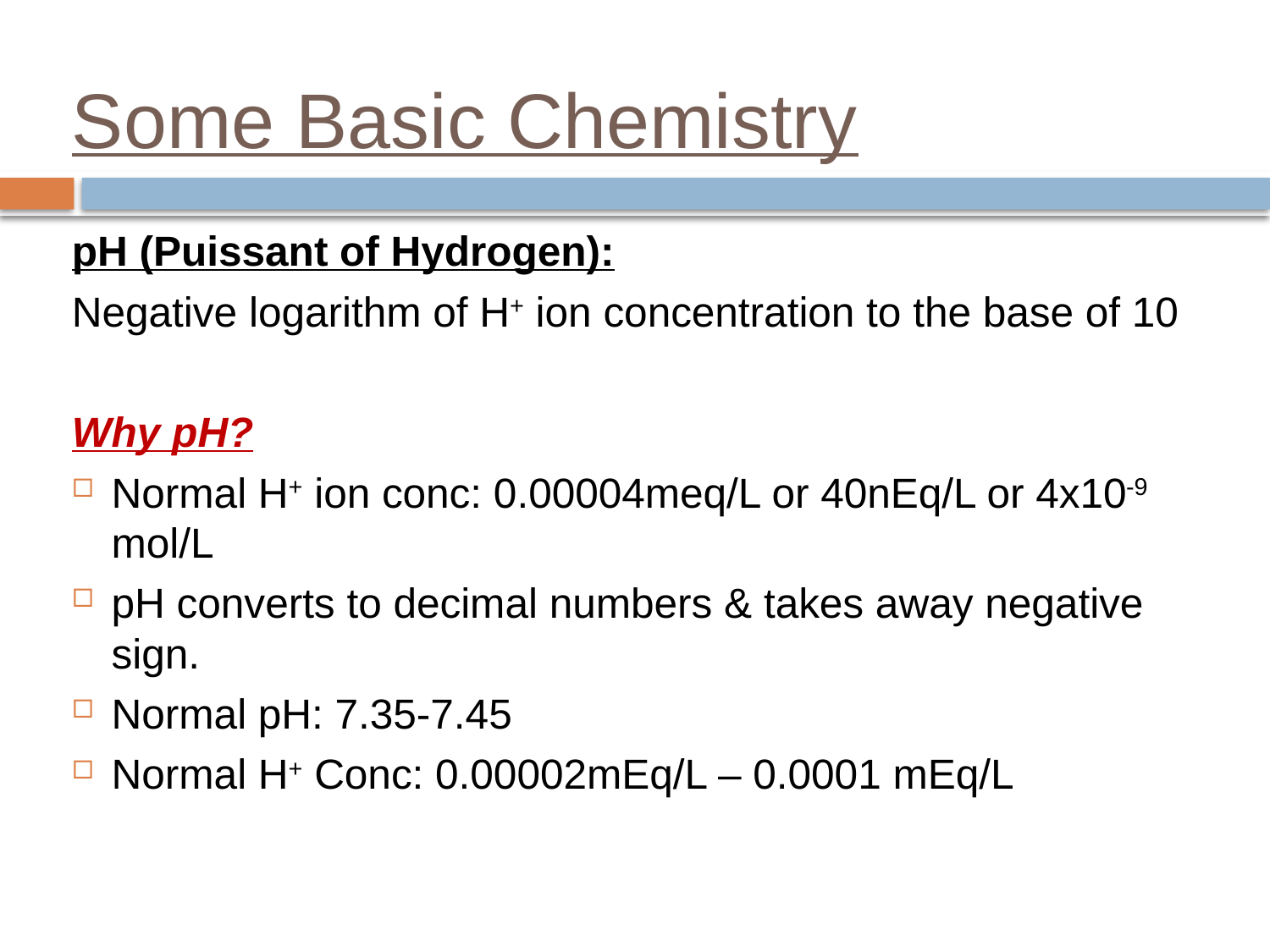

# Some Basic Chemistry
pH (Puissant of Hydrogen):
Negative logarithm of H+ ion concentration to the base of 10

Why pH?
Normal H+ ion conc: 0.00004meq/L or 40nEq/L or 4x10-9 mol/L
pH converts to decimal numbers & takes away negative sign.
Normal pH: 7.35-7.45
Normal H+ Conc: 0.00002mEq/L – 0.0001 mEq/L